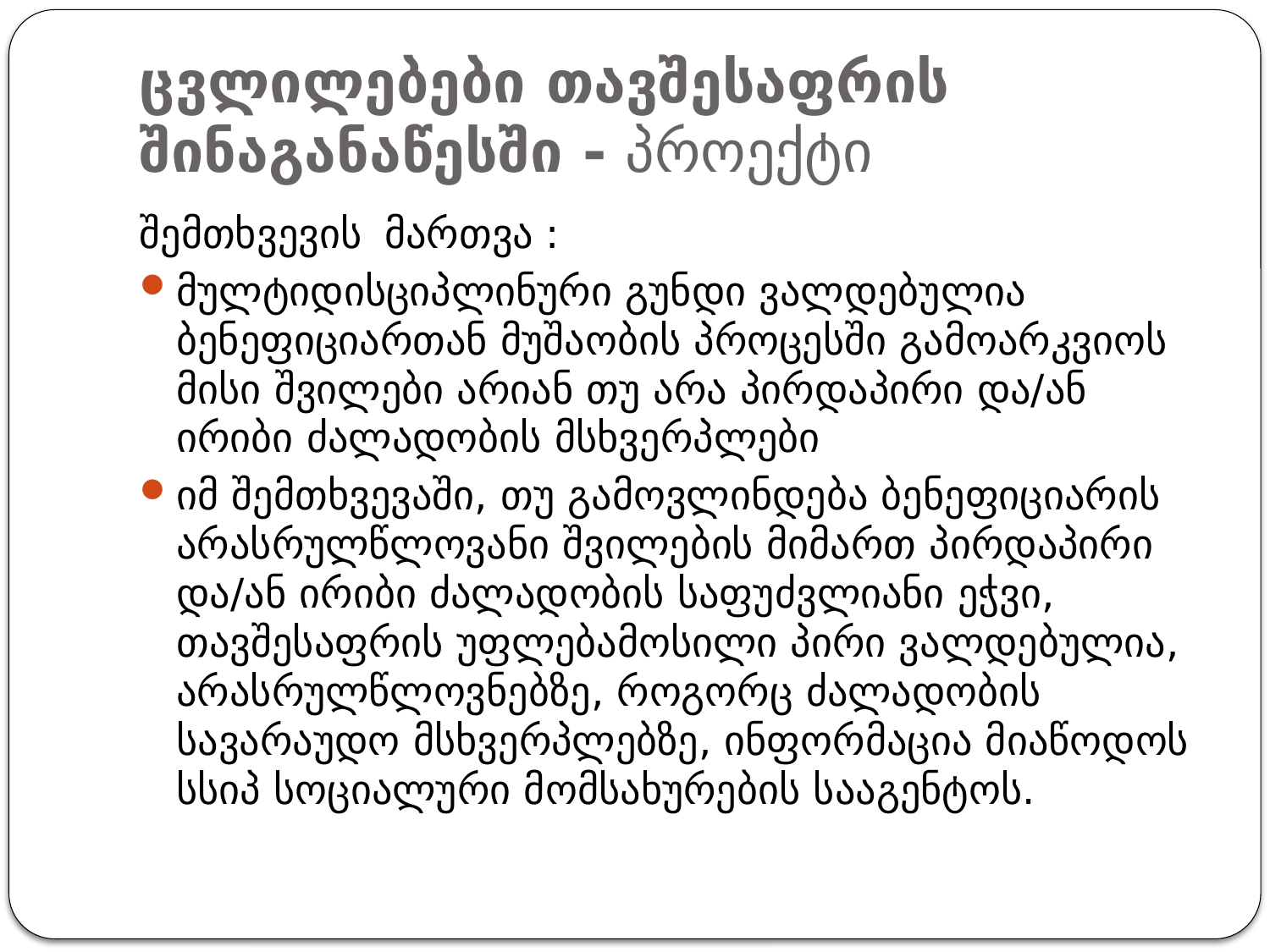

# ცვლილებები თავშესაფრის შინაგანაწესში - პროექტი
შემთხვევის  მართვა :
მულტიდისციპლინური გუნდი ვალდებულია ბენეფიციართან მუშაობის პროცესში გამოარკვიოს მისი შვილები არიან თუ არა პირდაპირი და/ან ირიბი ძალადობის მსხვერპლები
იმ შემთხვევაში, თუ გამოვლინდება ბენეფიციარის არასრულწლოვანი შვილების მიმართ პირდაპირი და/ან ირიბი ძალადობის საფუძვლიანი ეჭვი, თავშესაფრის უფლებამოსილი პირი ვალდებულია, არასრულწლოვნებზე, როგორც ძალადობის სავარაუდო მსხვერპლებზე, ინფორმაცია მიაწოდოს სსიპ სოციალური მომსახურების სააგენტოს.